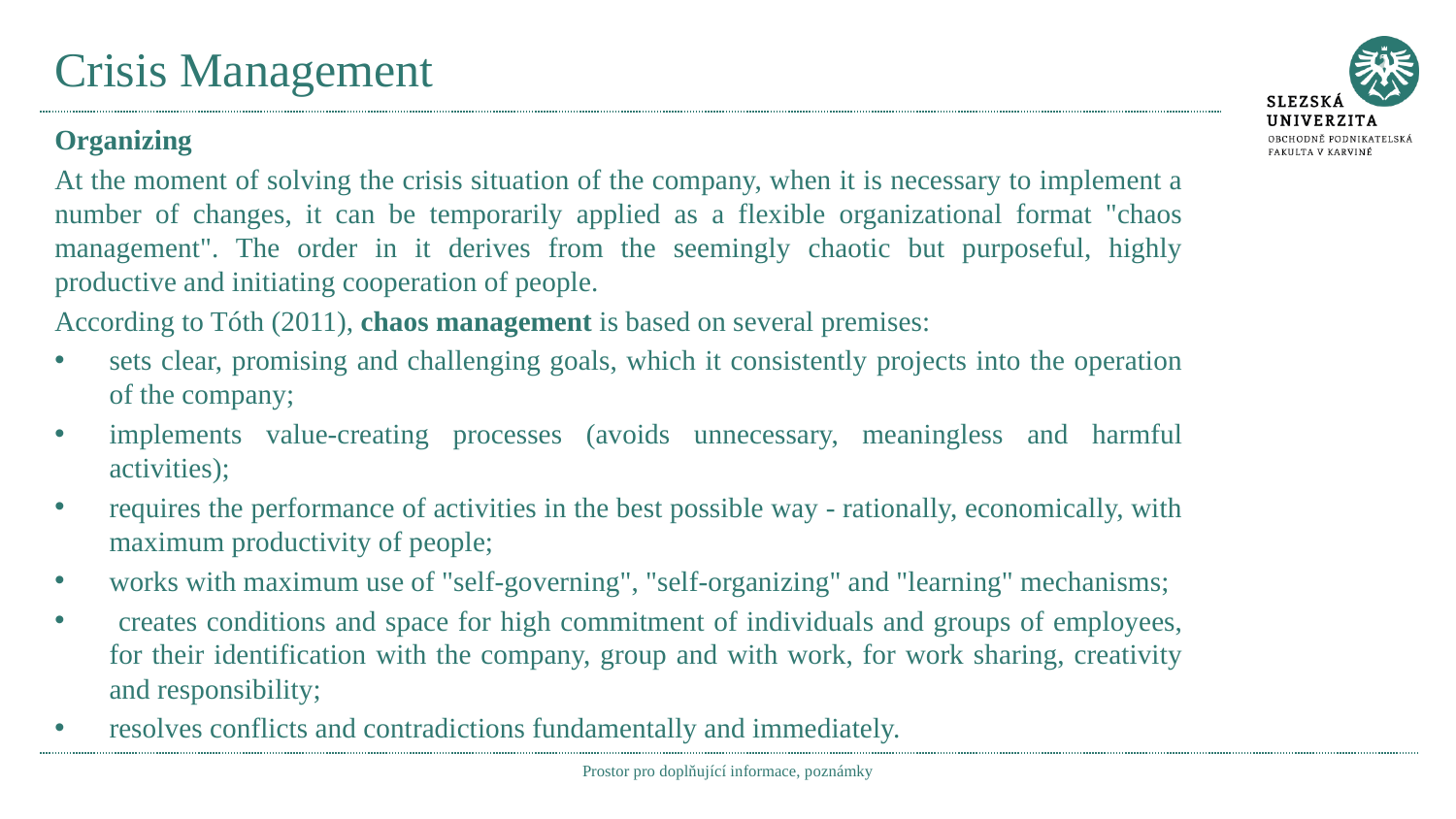

# Crisis Management
Organizing
At the moment of solving the crisis situation of the company, when it is necessary to implement a number of changes, it can be temporarily applied as a flexible organizational format "chaos management". The order in it derives from the seemingly chaotic but purposeful, highly productive and initiating cooperation of people.
According to Tóth (2011), chaos management is based on several premises:
sets clear, promising and challenging goals, which it consistently projects into the operation of the company;
implements value-creating processes (avoids unnecessary, meaningless and harmful activities);
requires the performance of activities in the best possible way - rationally, economically, with maximum productivity of people;
works with maximum use of "self-governing", "self-organizing" and "learning" mechanisms;
 creates conditions and space for high commitment of individuals and groups of employees, for their identification with the company, group and with work, for work sharing, creativity and responsibility;
resolves conflicts and contradictions fundamentally and immediately.
Prostor pro doplňující informace, poznámky